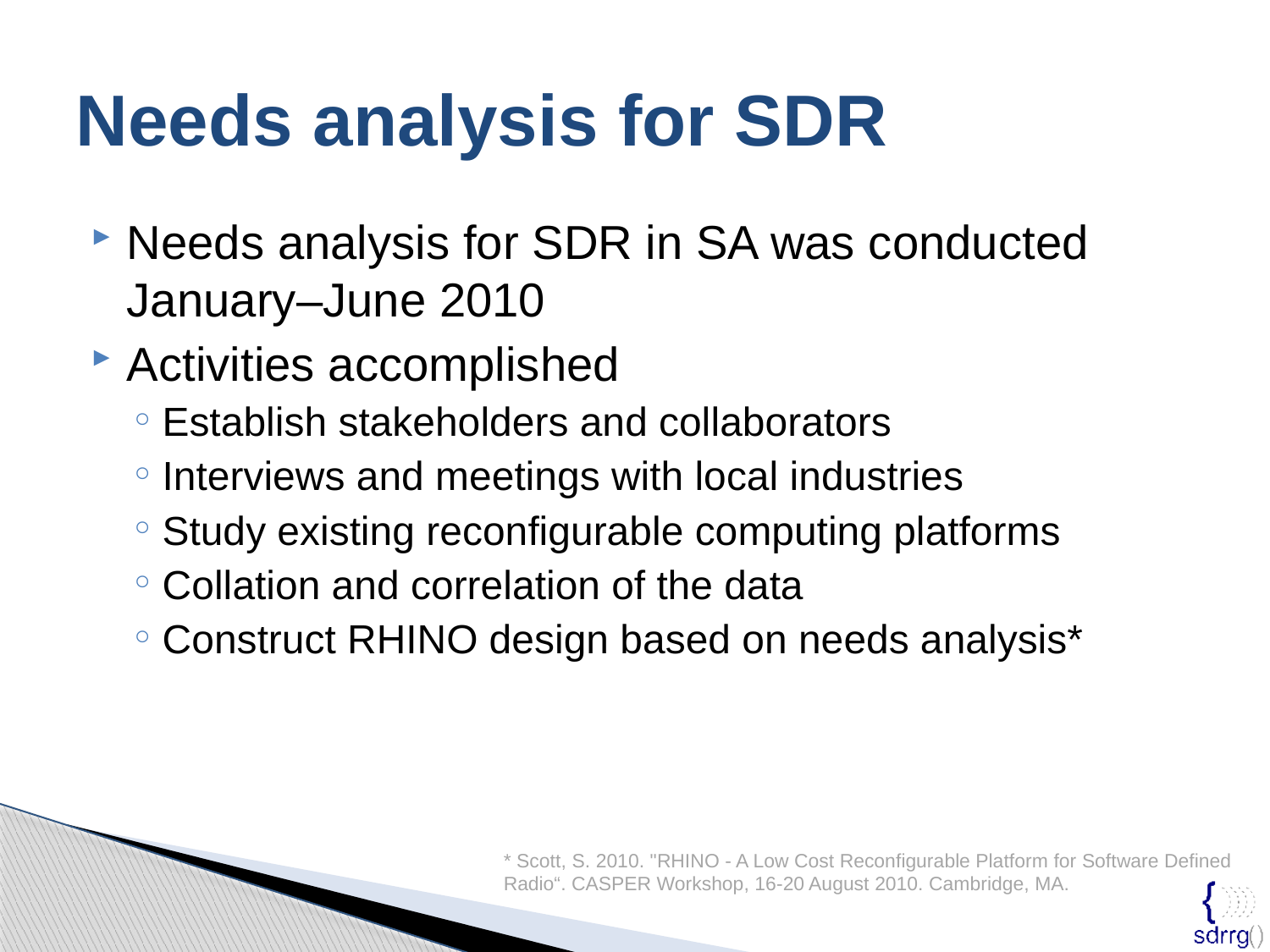

# Needs analysis for SDR
Needs analysis for SDR in SA was conducted January–June 2010
Activities accomplished
Establish stakeholders and collaborators
Interviews and meetings with local industries
Study existing reconfigurable computing platforms
Collation and correlation of the data
Construct RHINO design based on needs analysis*
* Scott, S. 2010. "RHINO - A Low Cost Reconfigurable Platform for Software Defined Radio“. CASPER Workshop, 16-20 August 2010. Cambridge, MA.